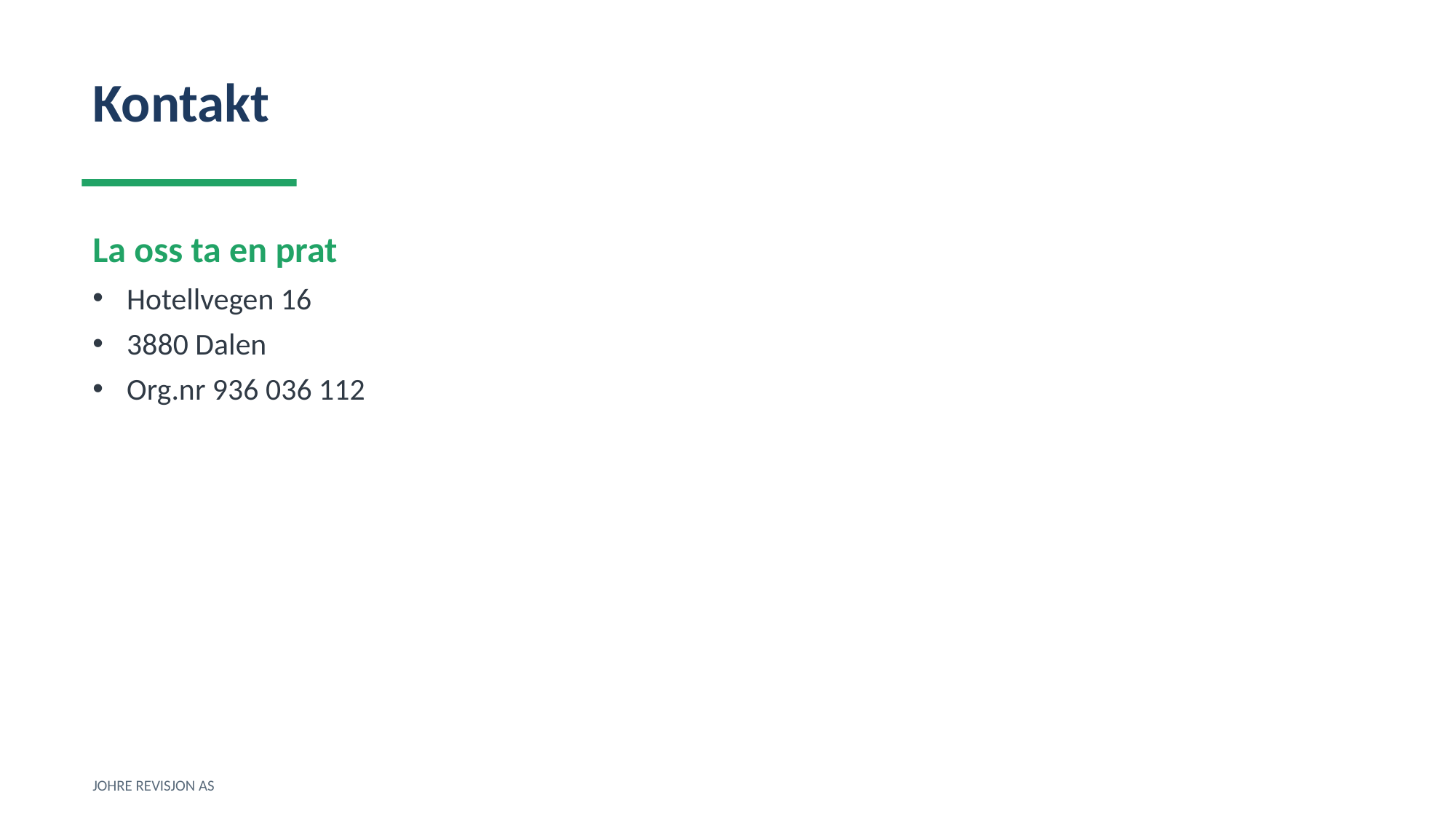

Kontakt

La oss ta en prat
Hotellvegen 16
3880 Dalen
Org.nr 936 036 112
JOHRE REVISJON AS